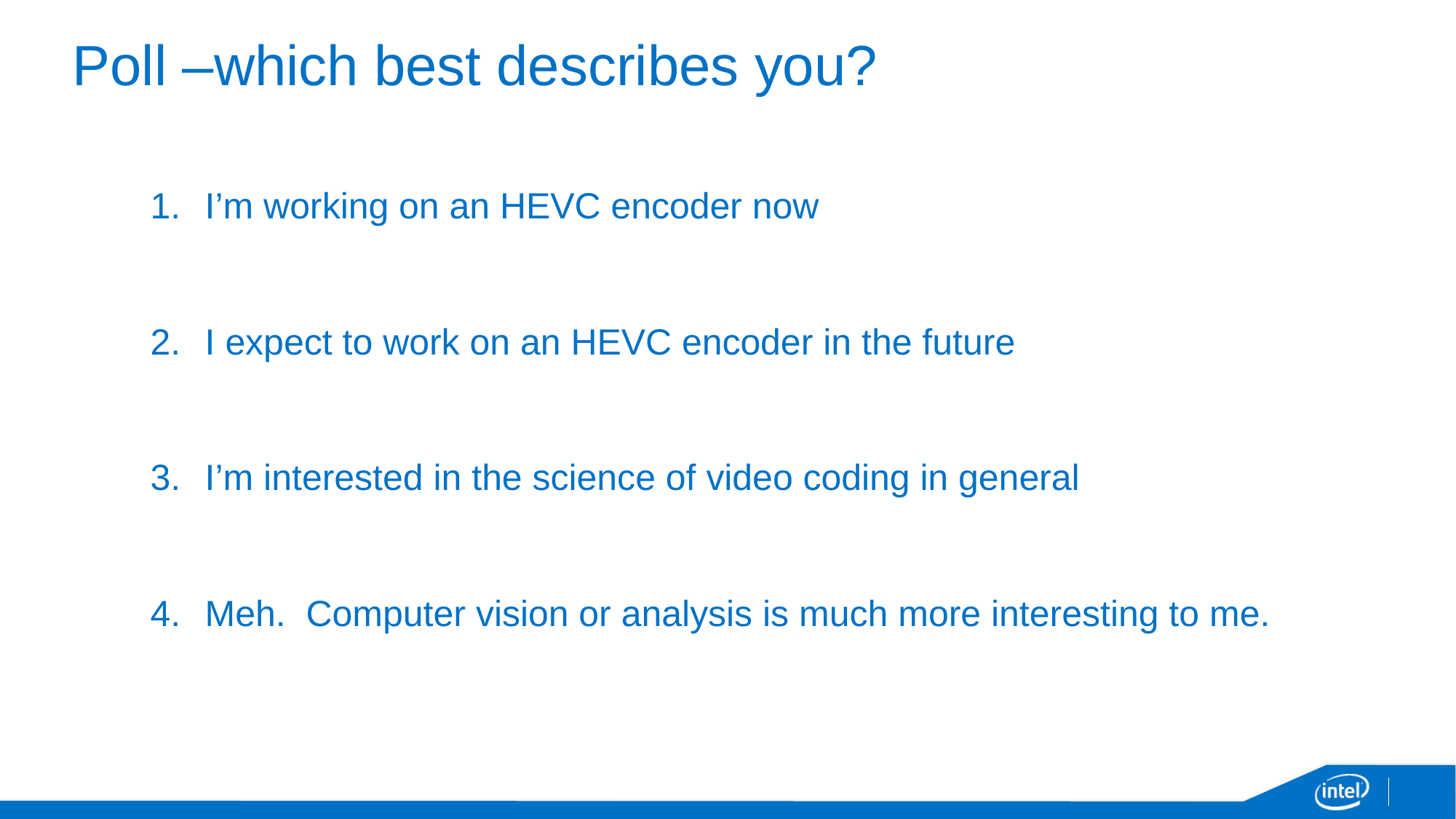

# Poll –which best describes you?
I’m working on an HEVC encoder now

I expect to work on an HEVC encoder in the future

I’m interested in the science of video coding in general

Meh.  Computer vision or analysis is much more interesting to me.